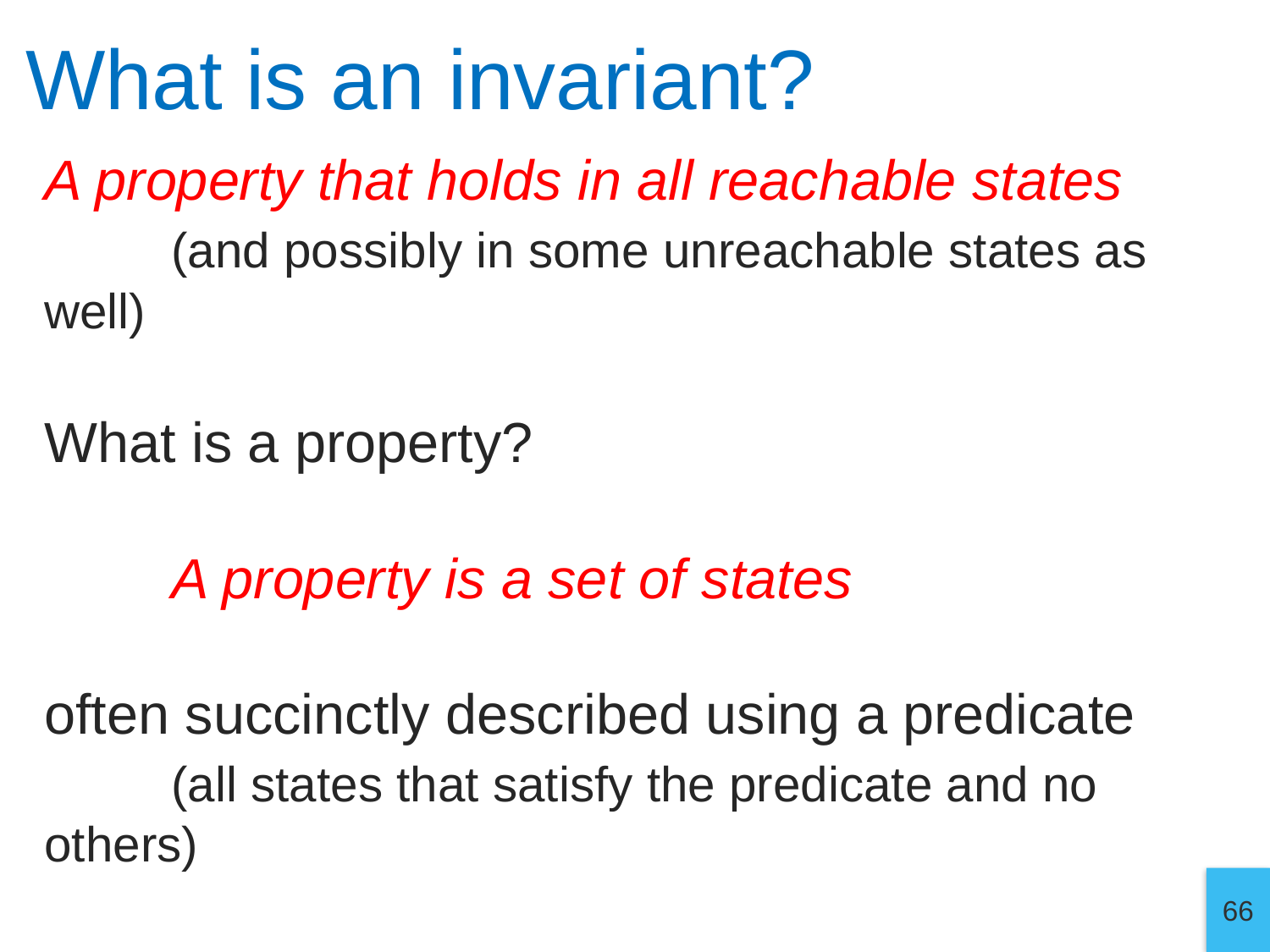

# What is an invariant?
A property that holds in all reachable states
	(and possibly in some unreachable states as well)

What is a property?

	A property is a set of states

often succinctly described using a predicate
	(all states that satisfy the predicate and no others)
66